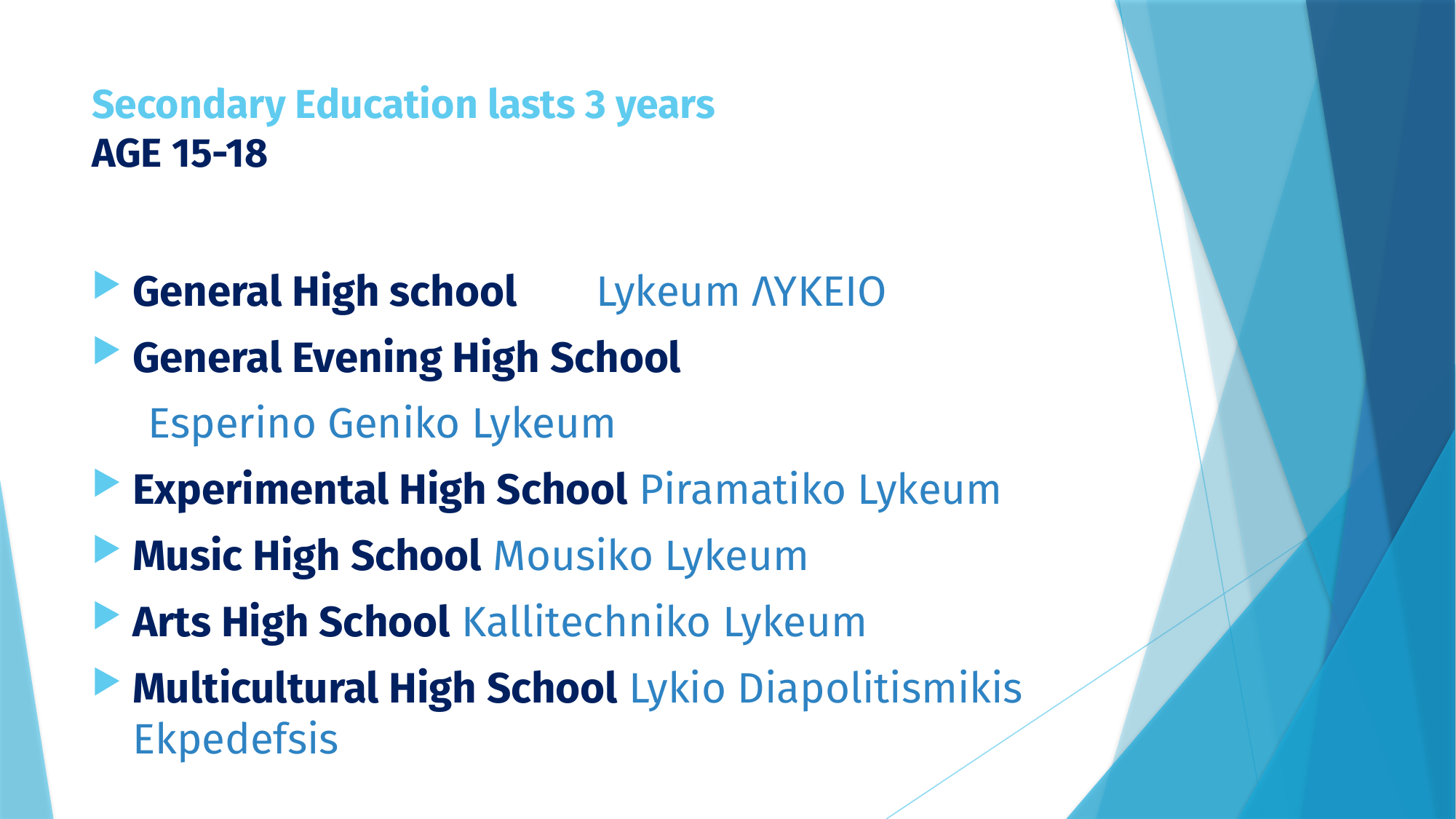

# Secondary Education lasts 3 years AGE 15-18
General High school       Lykeum ΛΥΚΕΙΟ
General Evening High School
     Esperino Geniko Lykeum
Experimental High School Piramatiko Lykeum
Music High School Mousiko Lykeum
Arts High School Kallitechniko Lykeum
Multicultural High School Lykio Diapolitismikis Ekpedefsis